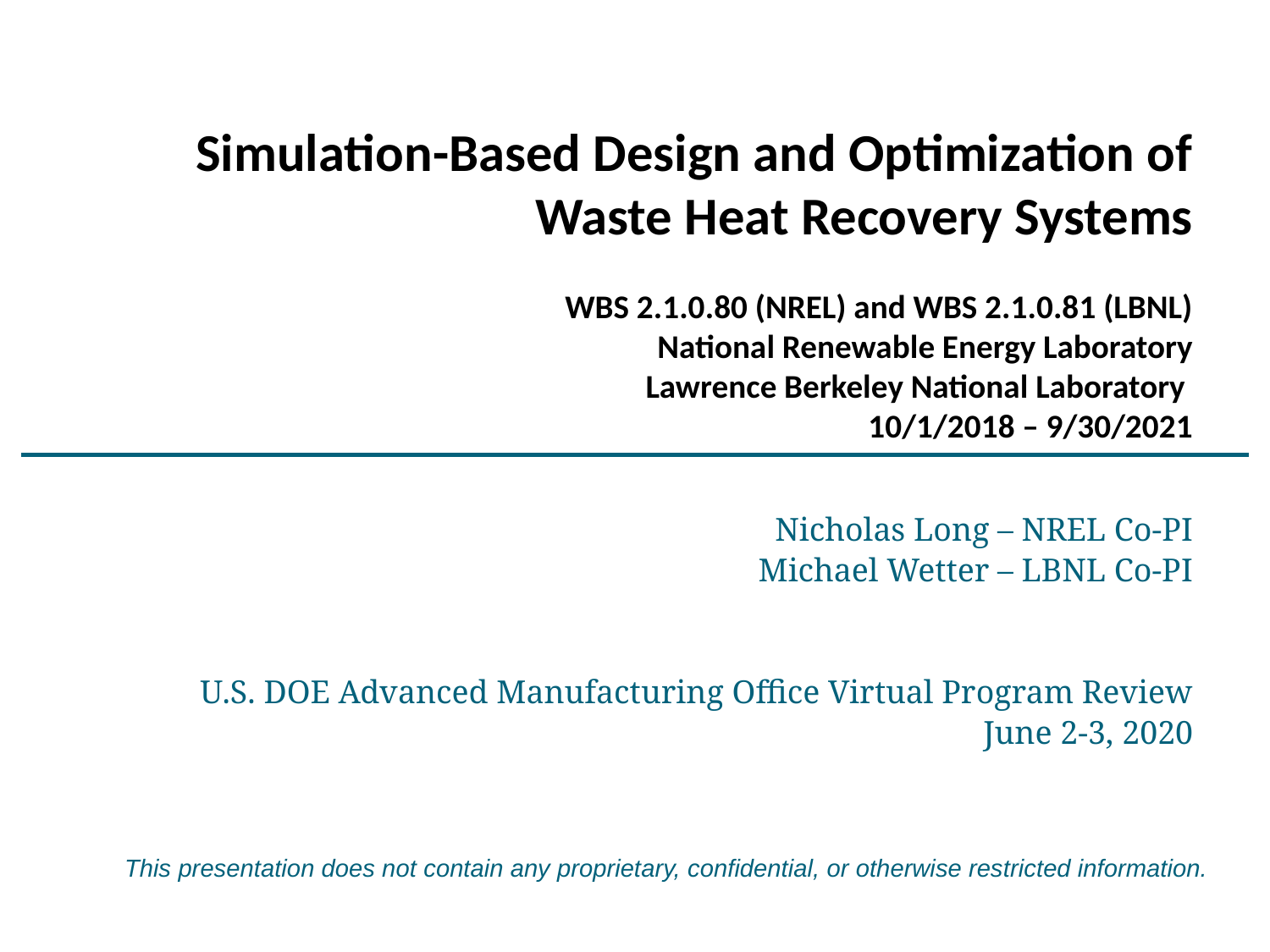

# Simulation-Based Design and Optimization of Waste Heat Recovery Systems WBS 2.1.0.80 (NREL) and WBS 2.1.0.81 (LBNL) National Renewable Energy Laboratory Lawrence Berkeley National Laboratory 10/1/2018 – 9/30/2021
Nicholas Long – NREL Co-PI
 Michael Wetter – LBNL Co-PI

U.S. DOE Advanced Manufacturing Office Virtual Program Review
June 2-3, 2020

This presentation does not contain any proprietary, confidential, or otherwise restricted information.